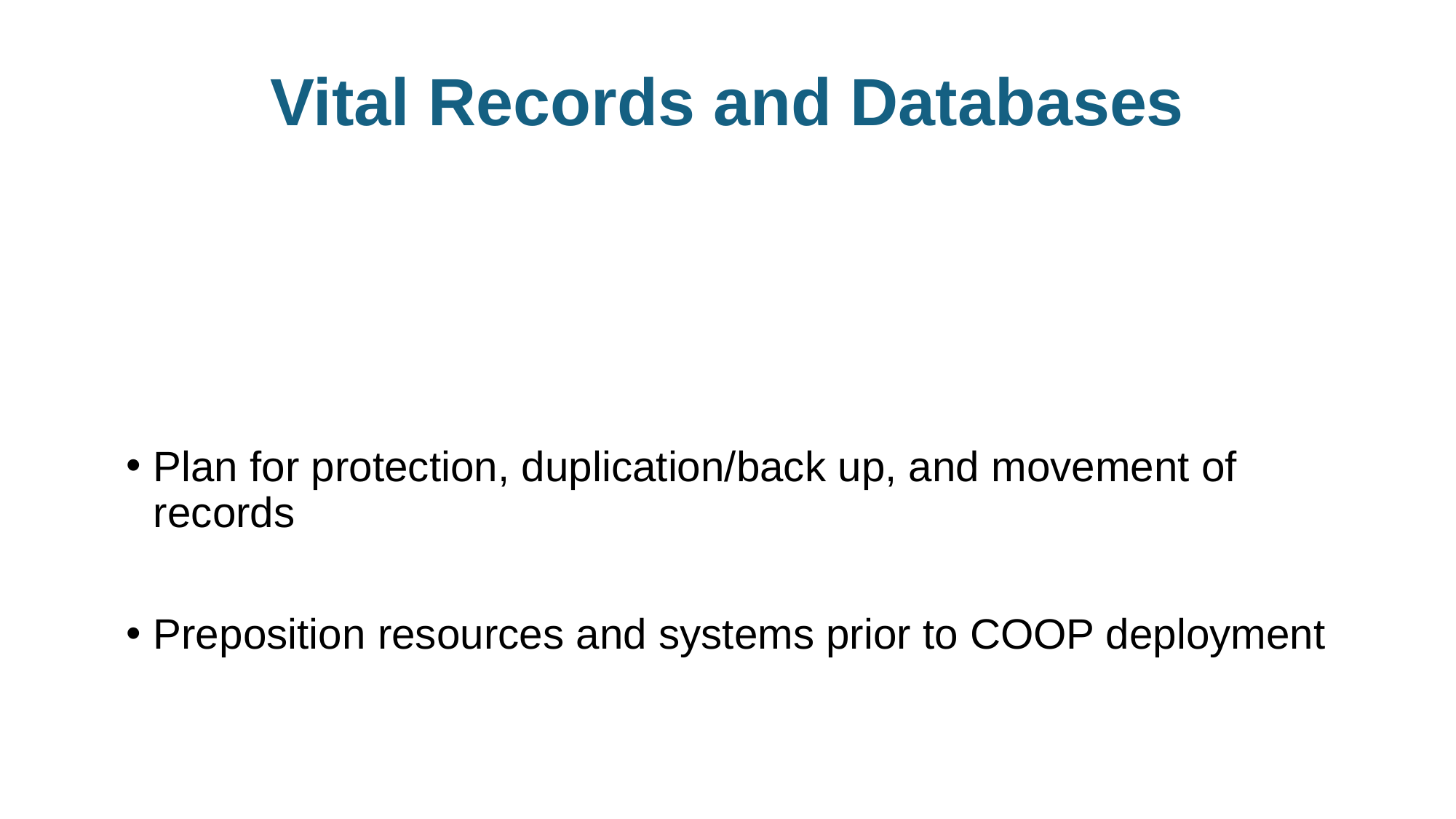

# Vital Records and Databases

Plan for protection, duplication/back up, and movement of records

Preposition resources and systems prior to COOP deployment